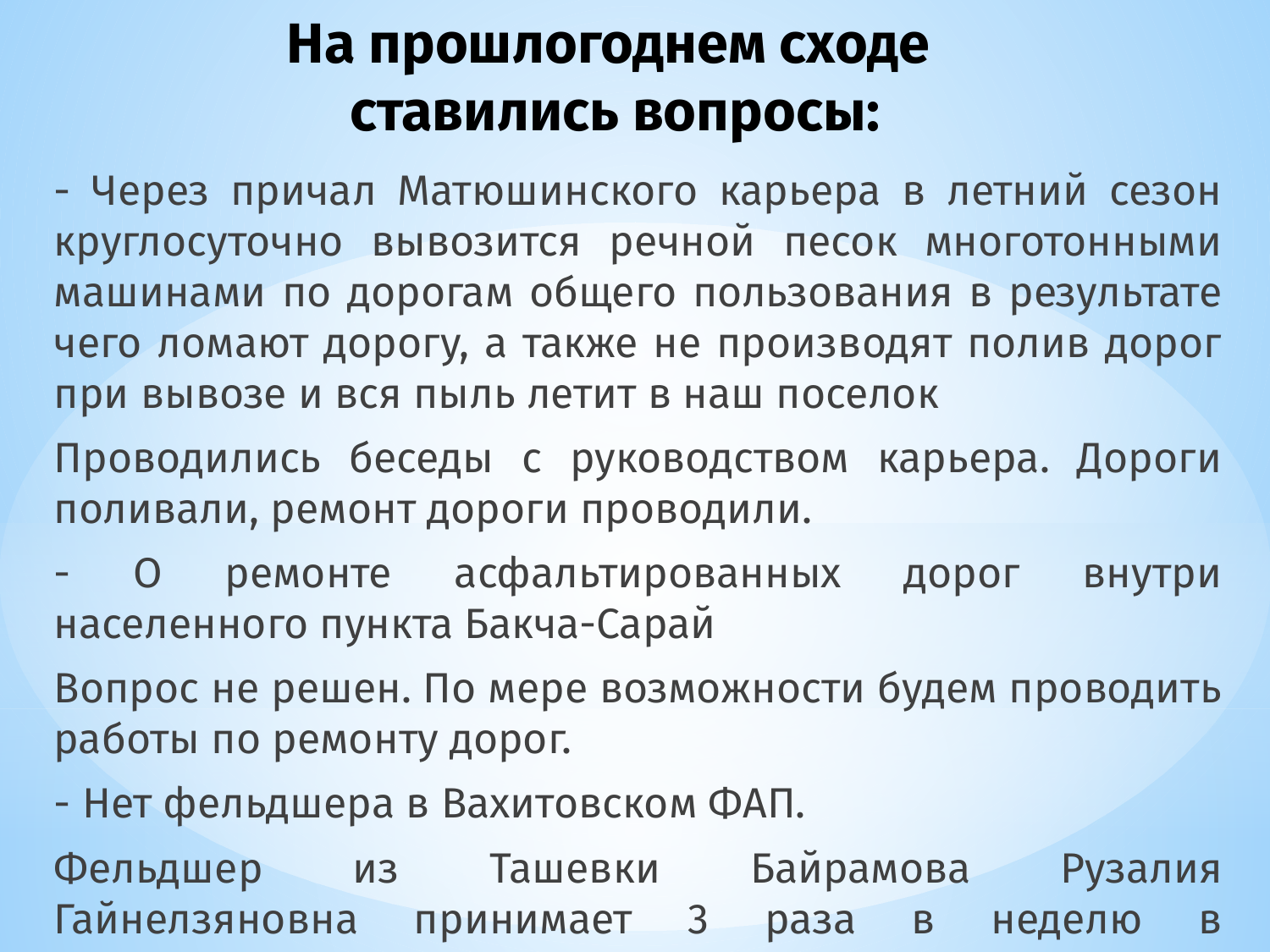

# На прошлогоднем сходе ставились вопросы:
- Через причал Матюшинского карьера в летний сезон круглосуточно вывозится речной песок многотонными машинами по дорогам общего пользования в результате чего ломают дорогу, а также не производят полив дорог при вывозе и вся пыль летит в наш поселок
Проводились беседы с руководством карьера. Дороги поливали, ремонт дороги проводили.
- О ремонте асфальтированных дорог внутри населенного пункта Бакча-Сарай
Вопрос не решен. По мере возможности будем проводить работы по ремонту дорог.
- Нет фельдшера в Вахитовском ФАП.
Фельдшер из Ташевки Байрамова Рузалия Гайнелзяновна принимает 3 раза в неделю в Вахитовском ФАП